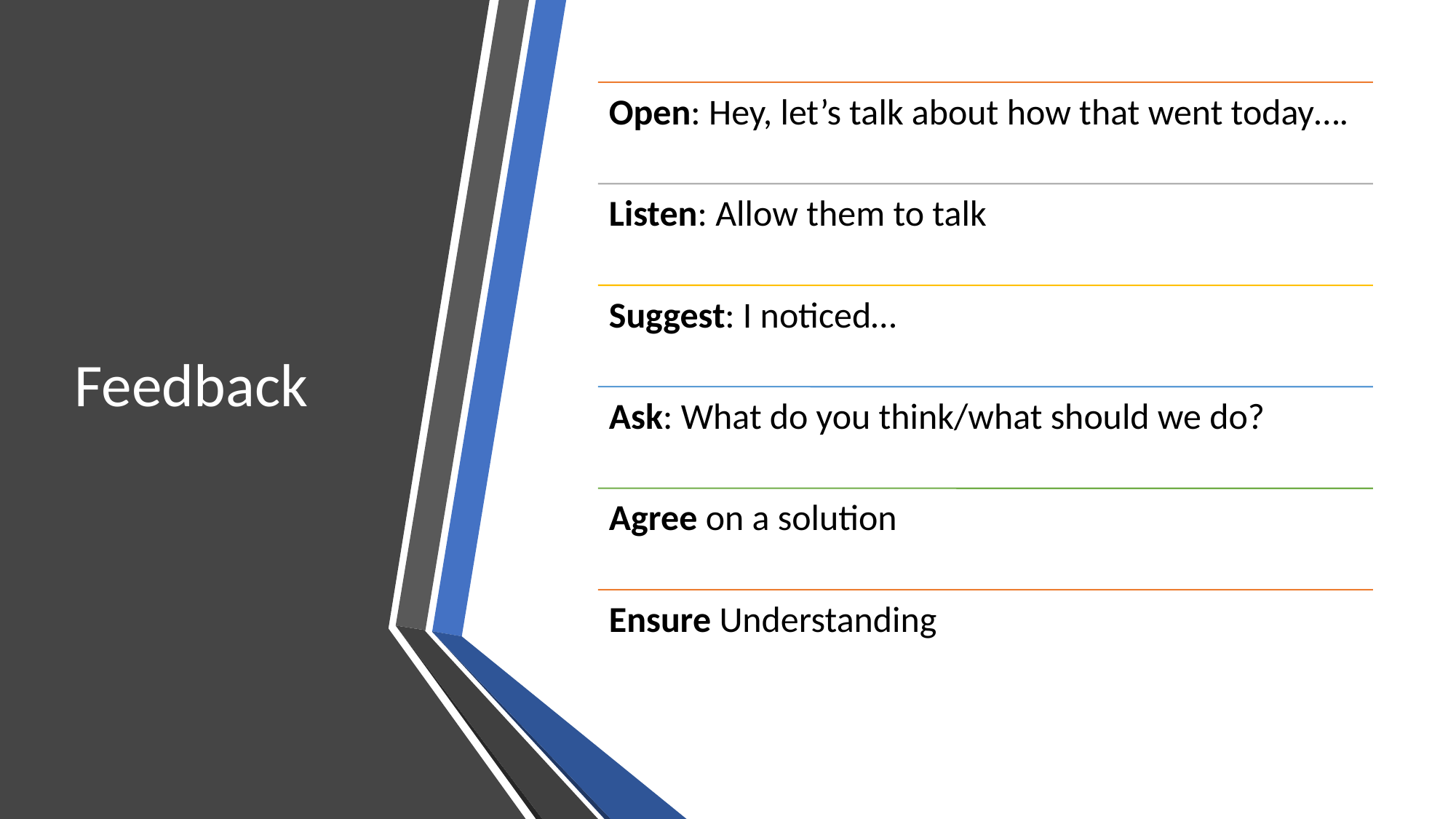

# Feedback
Open: Hey, let’s talk about how that went today….
Listen: Allow them to talk
Suggest: I noticed…
Ask: What do you think/what should we do?
Agree on a solution
Ensure Understanding